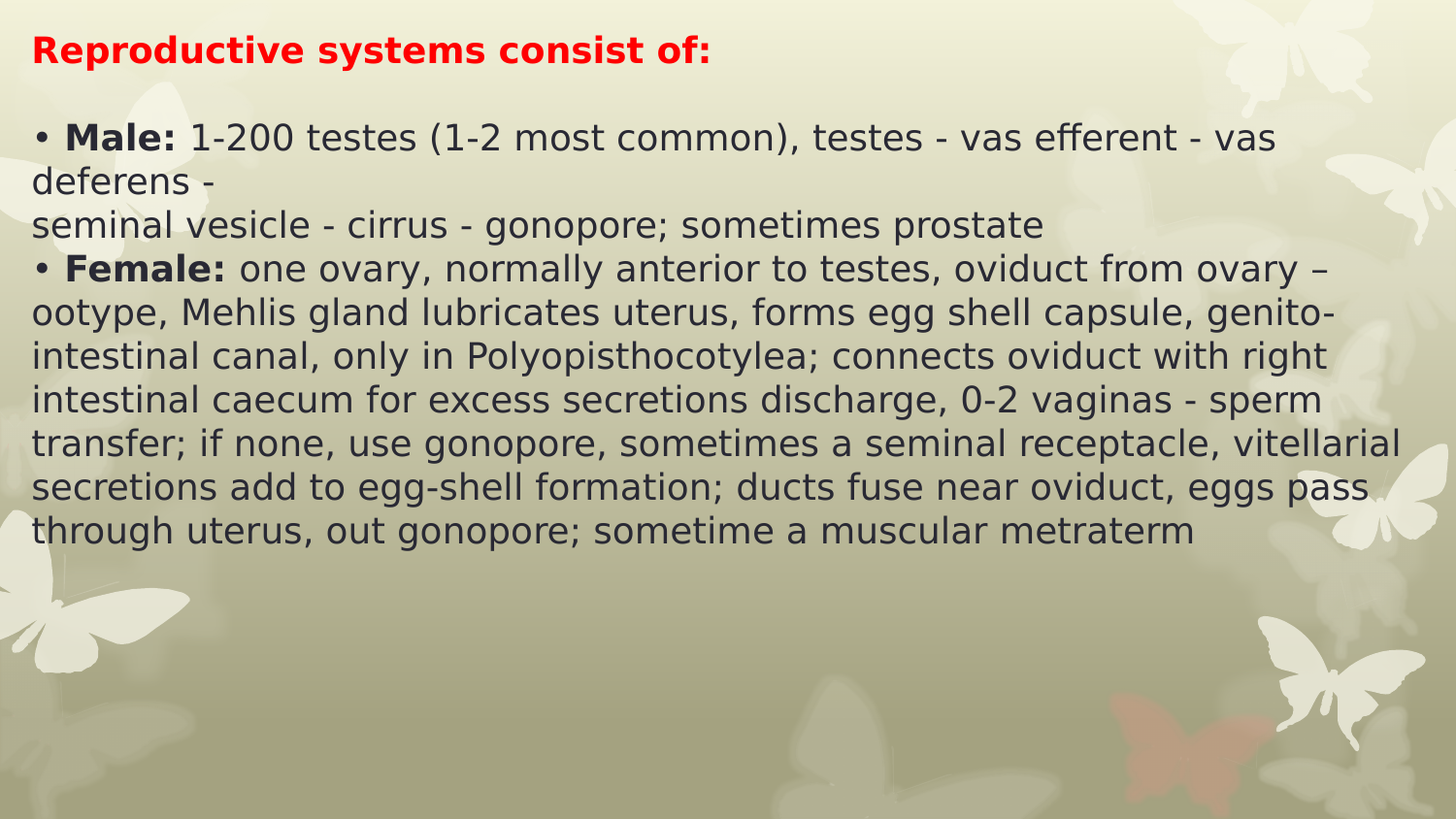

Reproductive systems consist of:
• Male: 1-200 testes (1-2 most common), testes - vas efferent - vas deferens -
seminal vesicle - cirrus - gonopore; sometimes prostate
• Female: one ovary, normally anterior to testes, oviduct from ovary – ootype, Mehlis gland lubricates uterus, forms egg shell capsule, genito-intestinal canal, only in Polyopisthocotylea; connects oviduct with right intestinal caecum for excess secretions discharge, 0-2 vaginas - sperm transfer; if none, use gonopore, sometimes a seminal receptacle, vitellarial secretions add to egg-shell formation; ducts fuse near oviduct, eggs pass through uterus, out gonopore; sometime a muscular metraterm